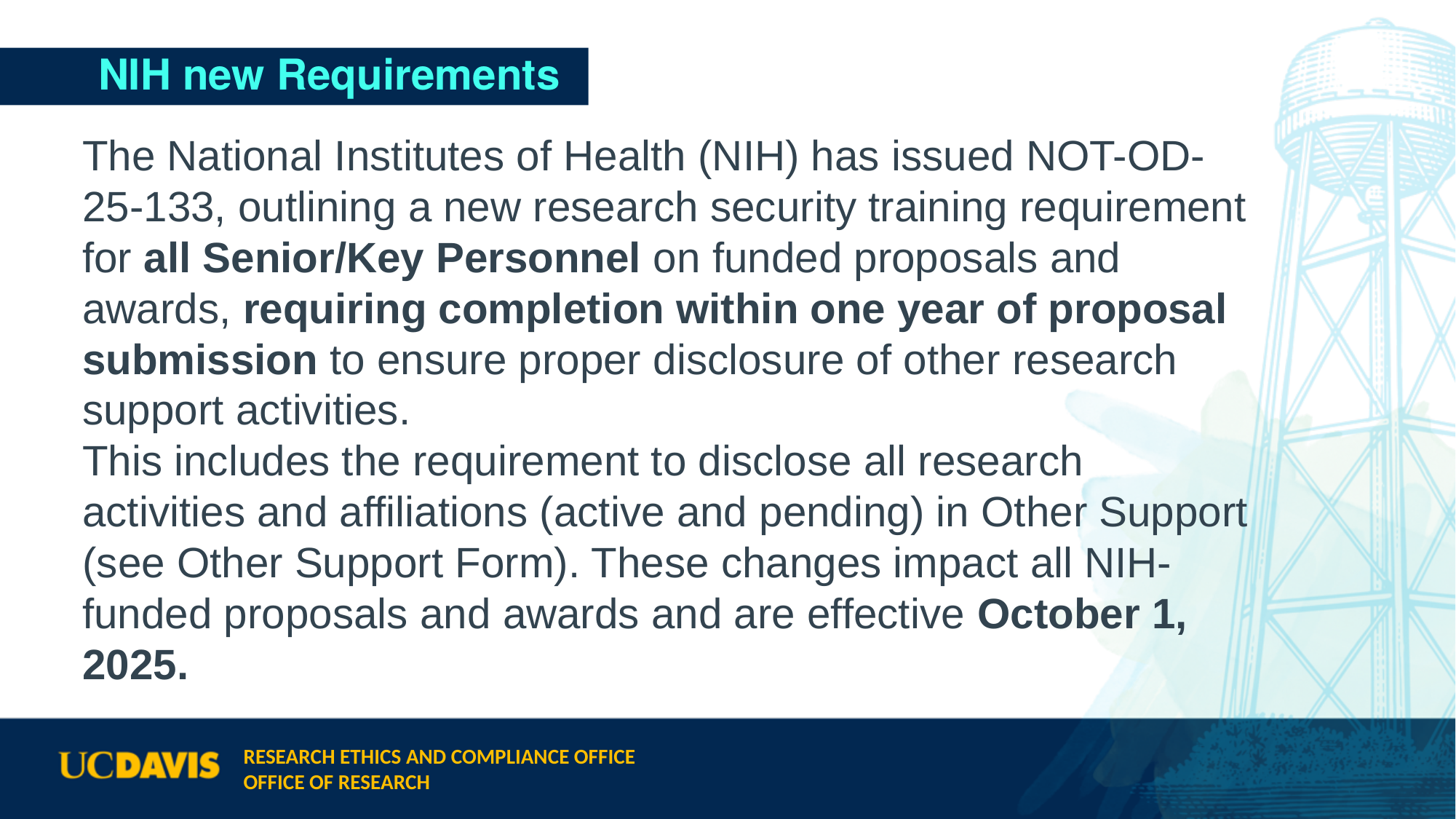

# NIH new Requirements
The National Institutes of Health (NIH) has issued NOT-OD-25-133, outlining a new research security training requirement for all Senior/Key Personnel on funded proposals and awards, requiring completion within one year of proposal submission to ensure proper disclosure of other research support activities.
This includes the requirement to disclose all research activities and affiliations (active and pending) in Other Support (see Other Support Form). These changes impact all NIH-funded proposals and awards and are effective October 1, 2025.

Research Ethics and Compliance Office
Office of Research